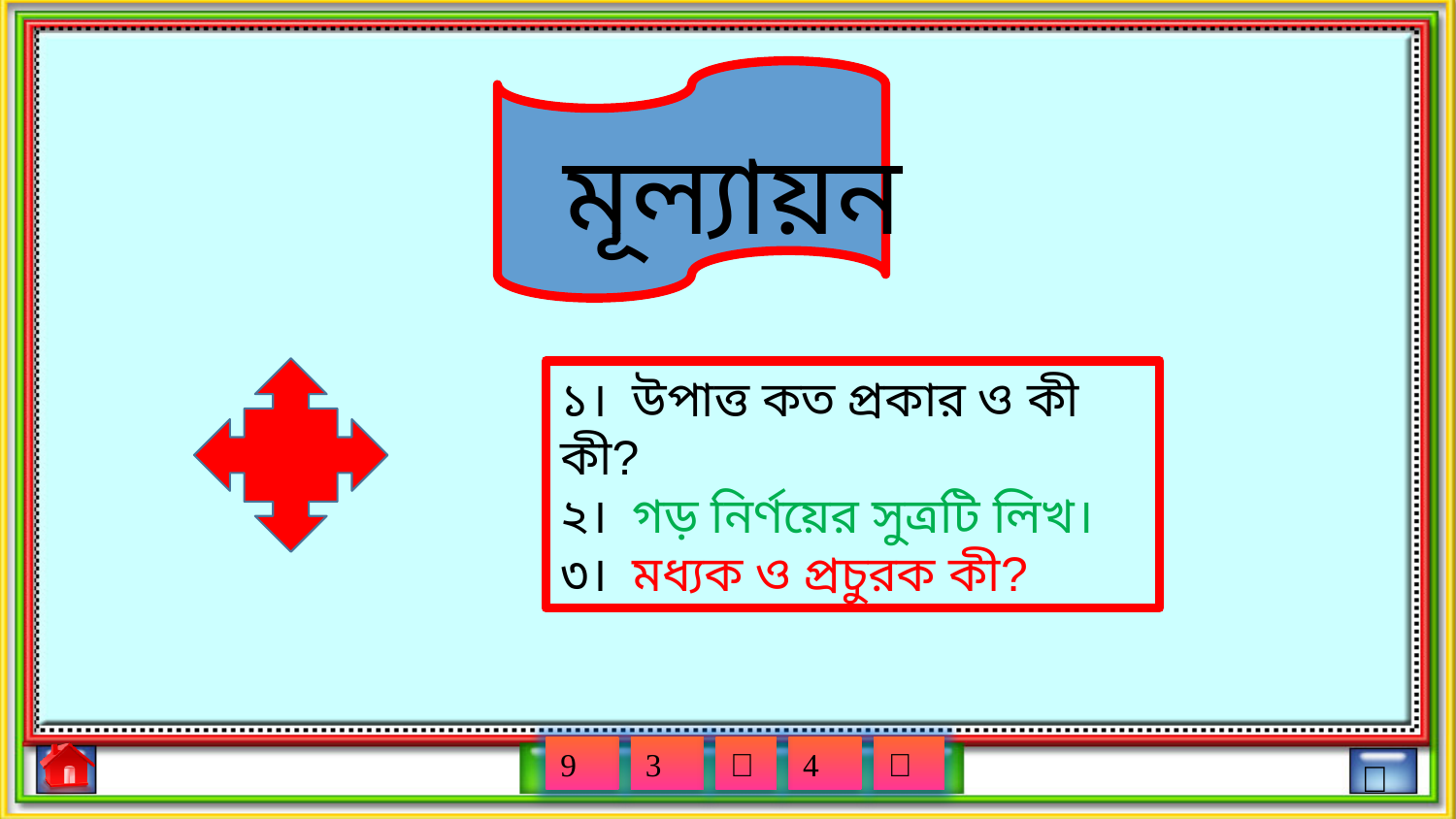

মূল্যায়ন

১।  উপাত্ত কত প্রকার ও কী কী?
২।  গড় নির্ণয়ের সুত্রটি লিখ।
৩।  মধ্যক ও প্রচুরক কী?